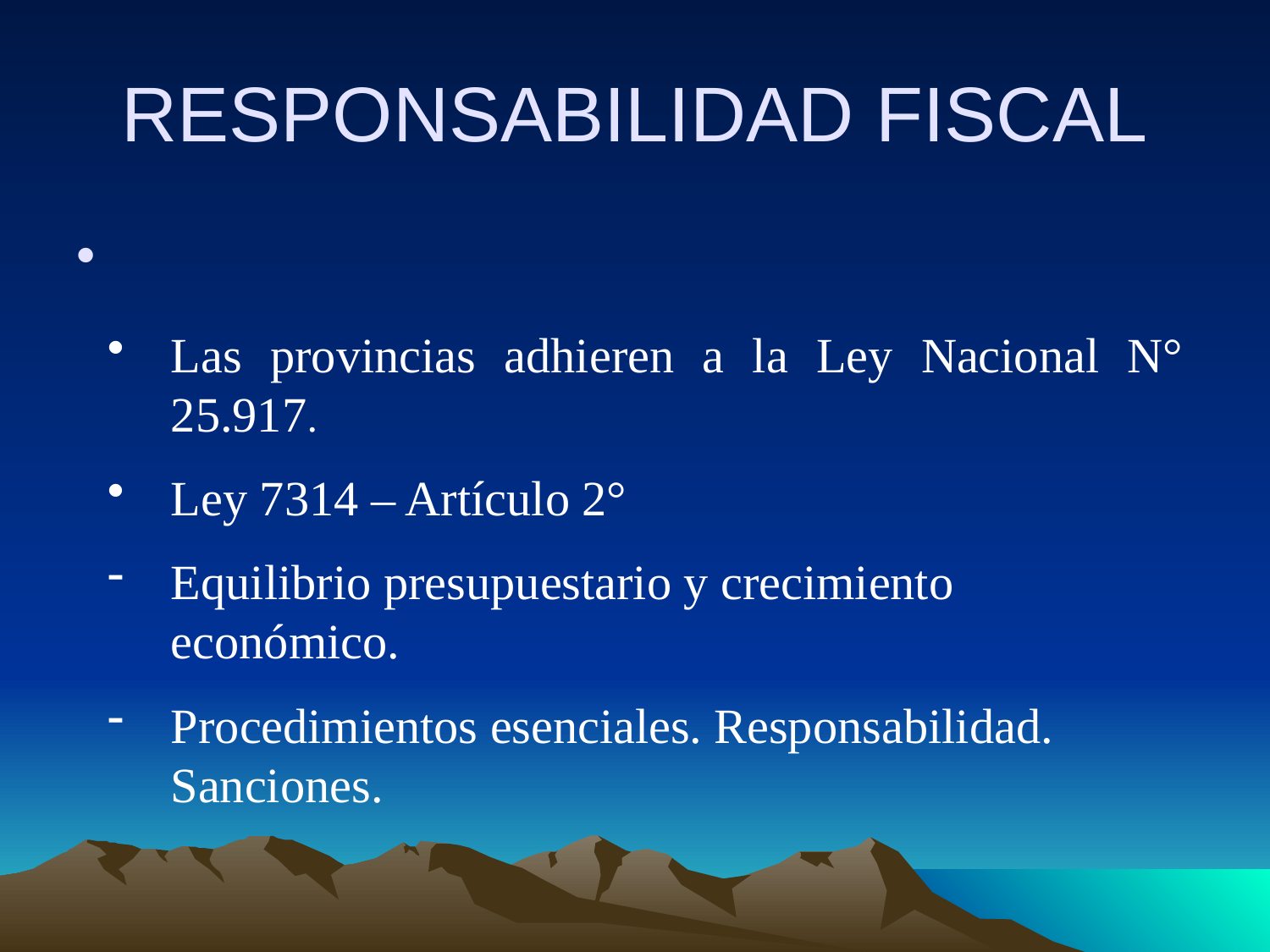

# RESPONSABILIDAD FISCAL

Las provincias adhieren a la Ley Nacional N° 25.917.
Ley 7314 – Artículo 2°
Equilibrio presupuestario y crecimiento económico.
Procedimientos esenciales. Responsabilidad. Sanciones.